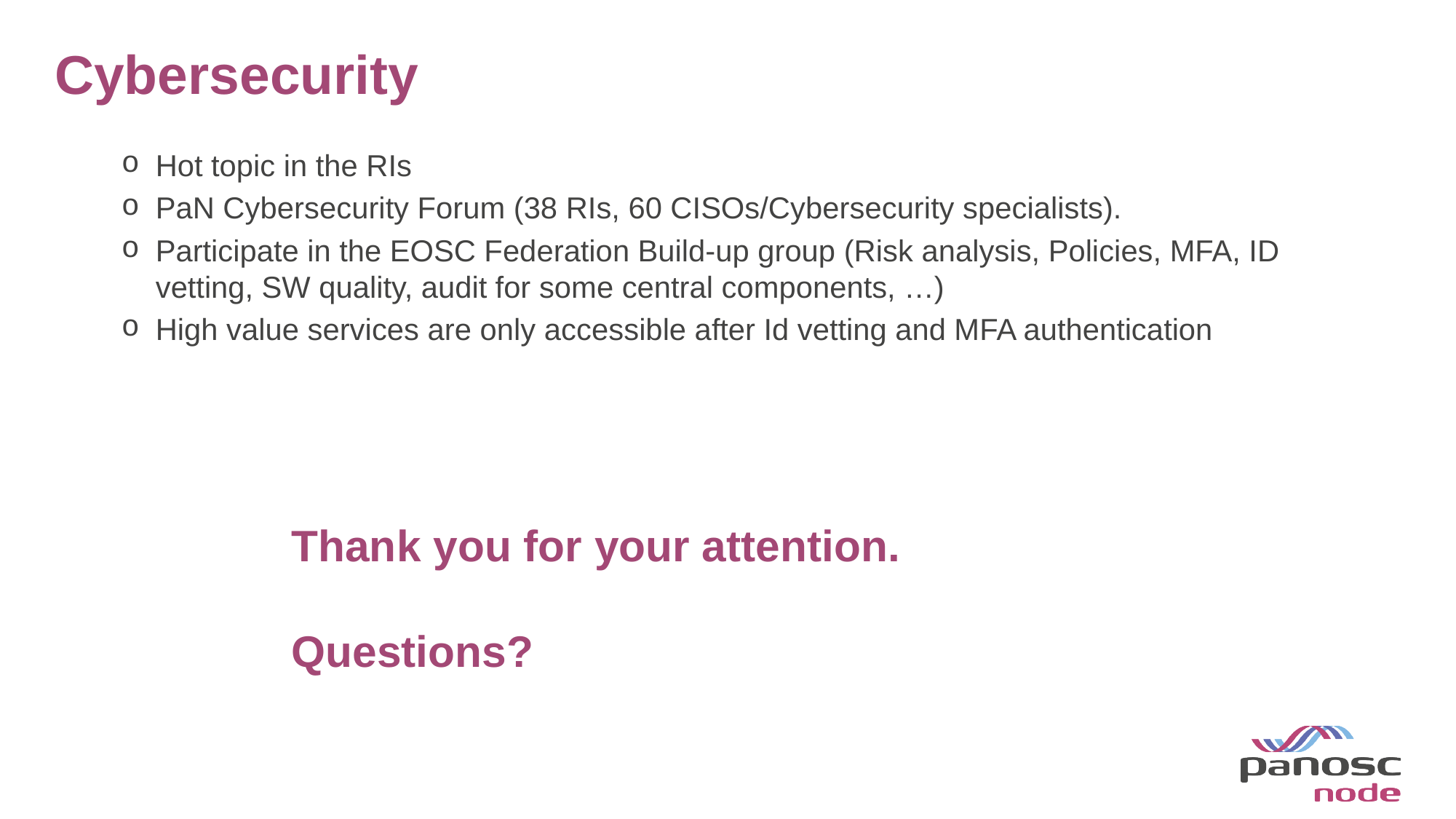

# Cybersecurity
Hot topic in the RIs
PaN Cybersecurity Forum (38 RIs, 60 CISOs/Cybersecurity specialists).
Participate in the EOSC Federation Build-up group (Risk analysis, Policies, MFA, ID vetting, SW quality, audit for some central components, …)
High value services are only accessible after Id vetting and MFA authentication

Thank you for your attention.

Questions?